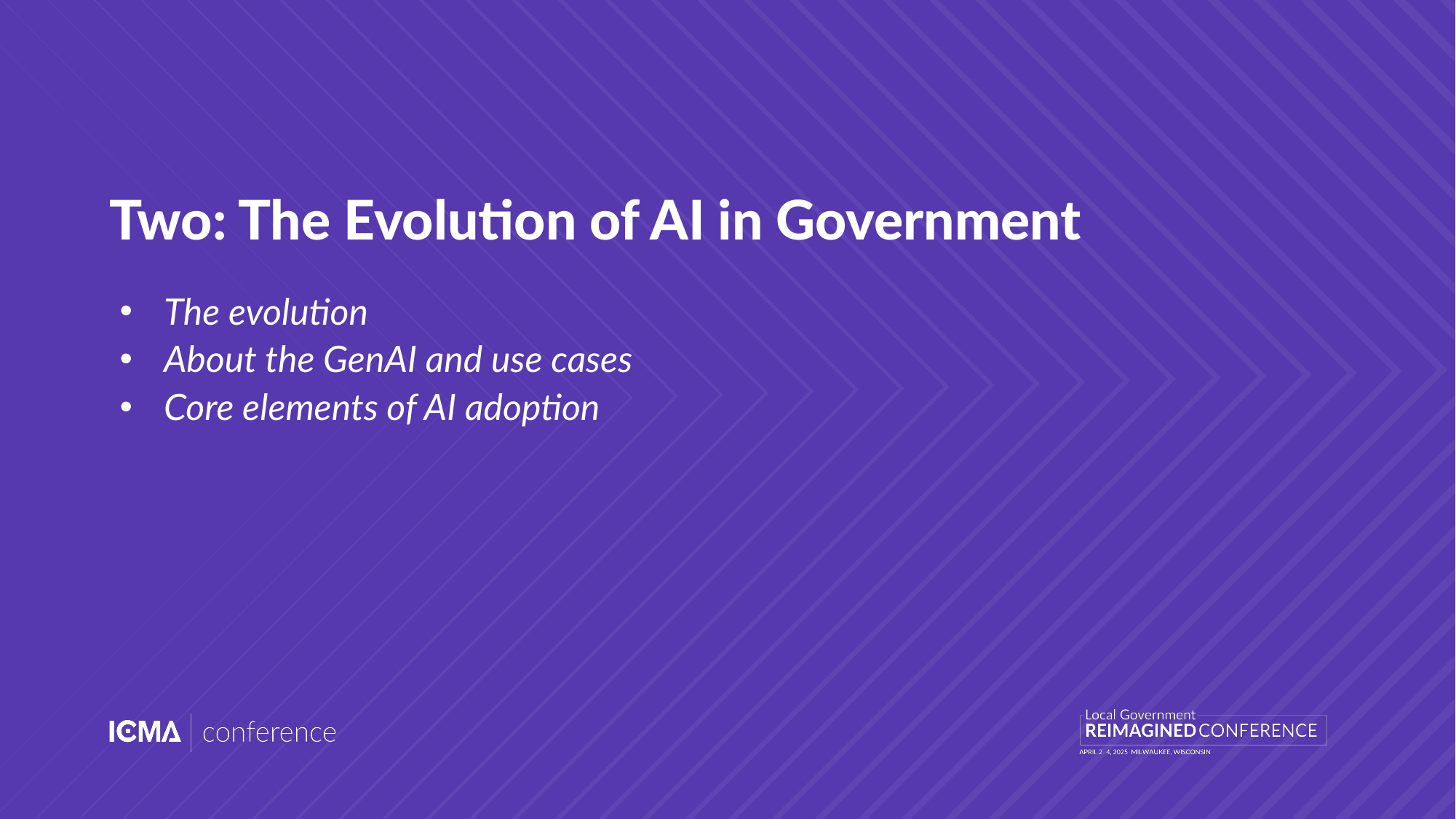

# Two: The Evolution of AI in Government
The evolution
About the GenAI and use cases
Core elements of AI adoption